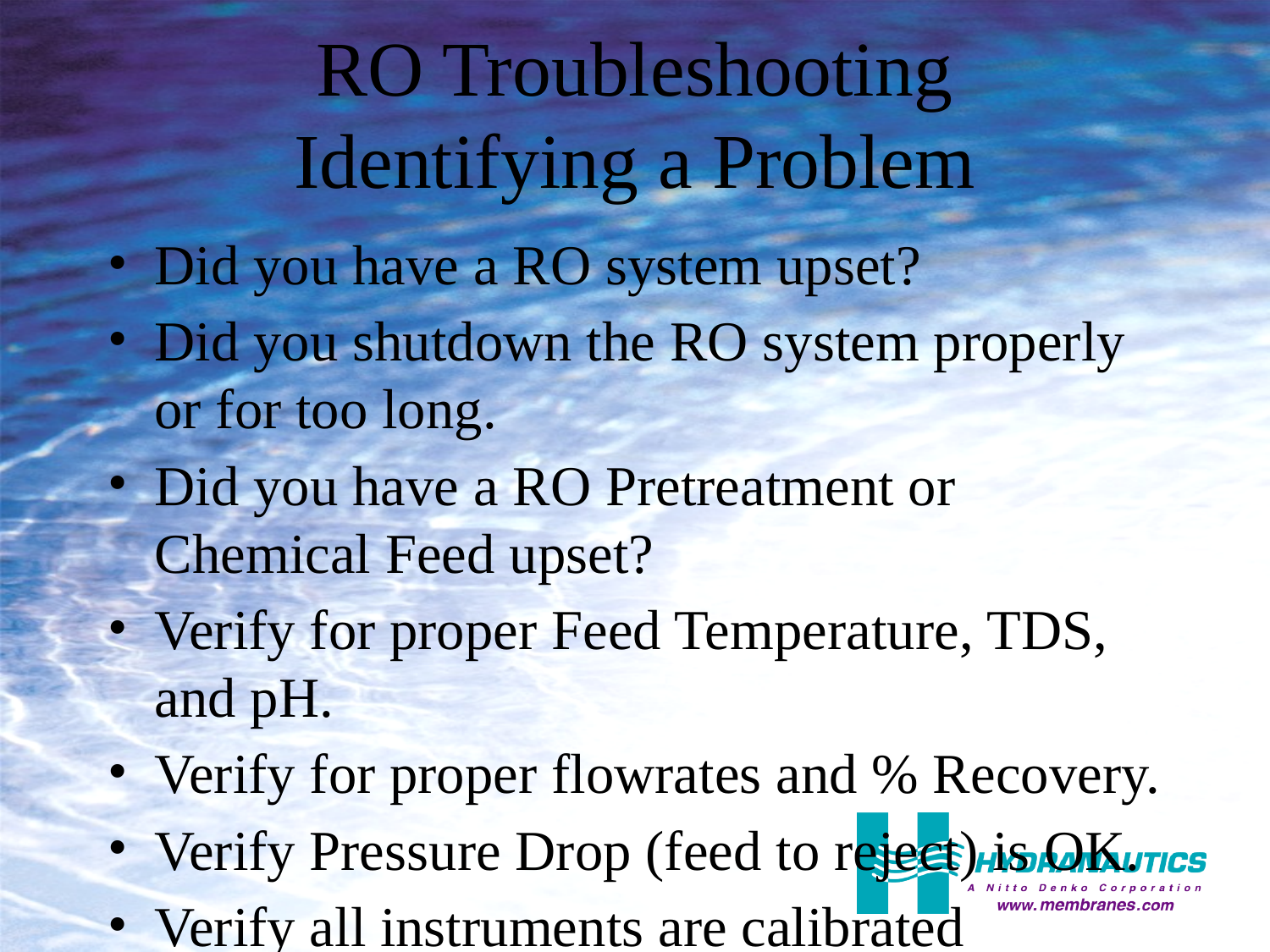

RO Troubleshooting
Identifying a Problem
Did you have a RO system upset?
Did you shutdown the RO system properly or for too long.
Did you have a RO Pretreatment or Chemical Feed upset?
Verify for proper Feed Temperature, TDS,  and pH.
Verify for proper flowrates and % Recovery.
Verify Pressure Drop (feed to reject) is OK.
Verify all instruments are calibrated properly.
Normalize Permeate Flow and Permeate Quality.
Measure Permeate Quality by stage and by pressure vessel.
Probe individual vessels for mechanical seal failures.
Inspect RO Feed Cartridge Filter for foulants.
Inspect RO Elements for foulants or damage.